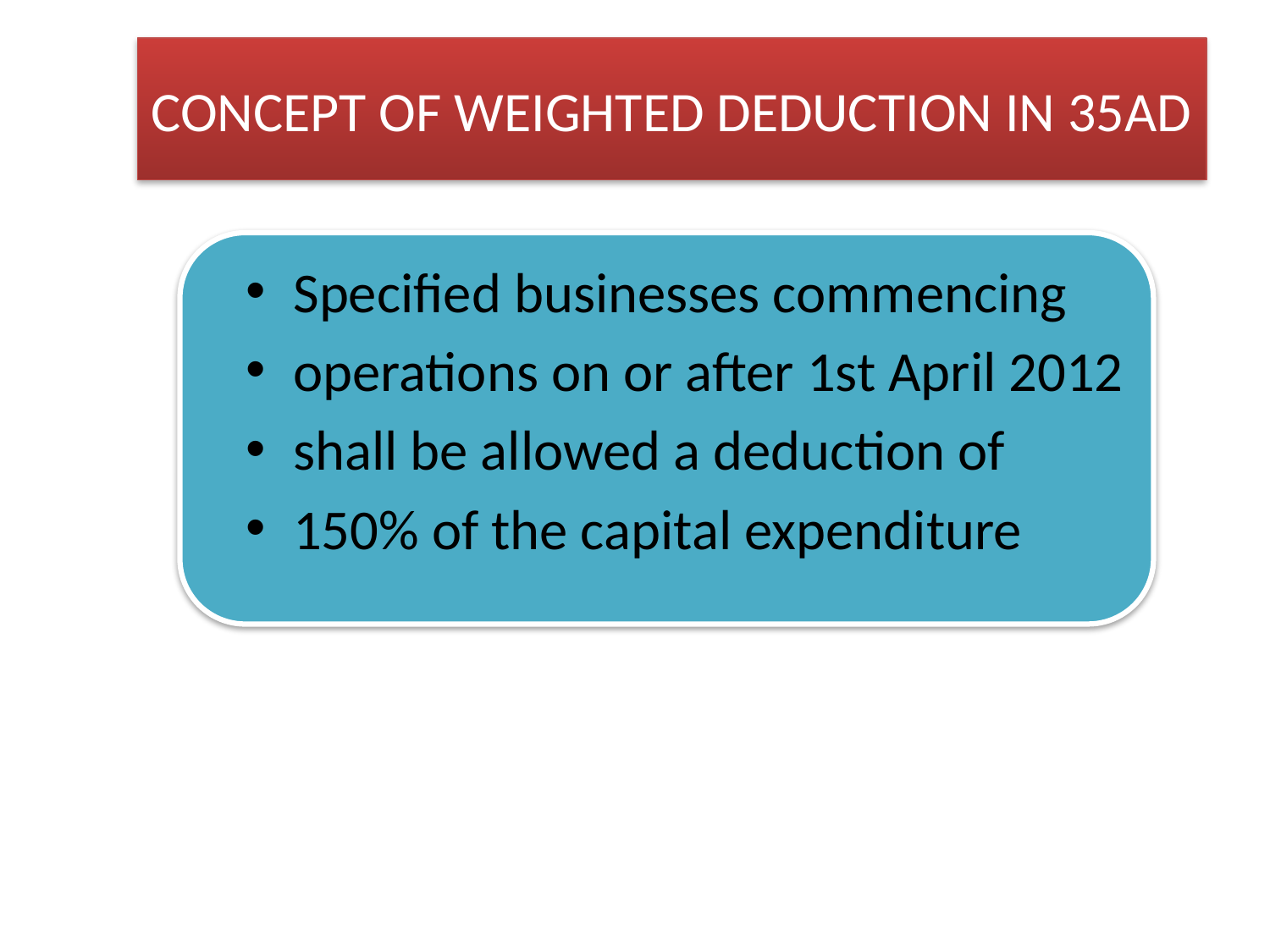

# CONCEPT OF WEIGHTED DEDUCTION IN 35AD

Specified businesses commencing
operations on or after 1st April 2012
shall be allowed a deduction of
150% of the capital expenditure